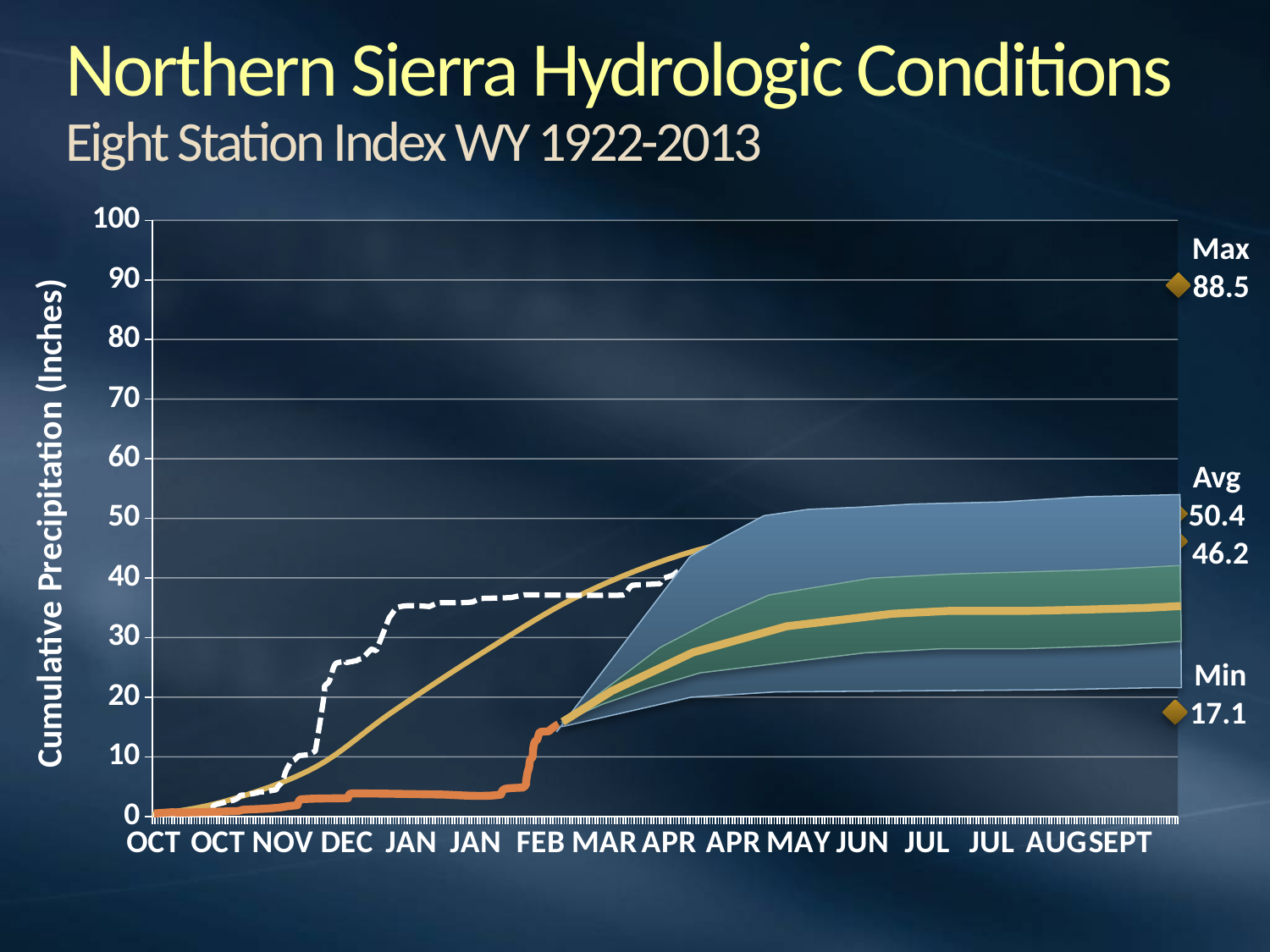

Northern Sierra Hydrologic Conditions
Eight Station Index WY 1922-2013

### Chart

| Category | Min |
|---|---|
| OCT | 0.0693548387096774 |
| OCT | 0.138709677419355 |
| OCT | 0.208064516129032 |
| OCT | 0.27741935483871 |
| OCT | 0.34677419354839 |
| OCT | 0.416129032258064 |
| OCT | 0.485483870967753 |
| OCT | 0.554838709677419 |
| OCT | 0.624193548387097 |
| OCT | 0.69354838709678 |
| OCT | 0.762903225806451 |
| OCT | 0.832258064516129 |
| OCT | 0.901612903225806 |
| OCT | 0.970967741935477 |
| OCT | 1.040322580645161 |
| OCT | 1.109677419354839 |
| OCT | 1.179032258064516 |
| OCT | 1.248387096774193 |
| OCT | 1.317741935483871 |
| OCT | 1.387096774193548 |
| OCT | 1.456451612903226 |
| OCT | 1.525806451612887 |
| OCT | 1.595161290322556 |
| OCT | 1.664516129032282 |
| OCT | 1.733870967741946 |
| OCT | 1.803225806451613 |
| OCT | 1.87258064516129 |
| OCT | 1.941935483870957 |
| OCT | 2.011290322580645 |
| OCT | 2.080645161290322 |
| OCT | 2.15 |
| NOV | 2.165333333333334 |
| NOV | 2.180666666666667 |
| NOV | 2.196 |
| NOV | 2.211333333333333 |
| NOV | 2.226666666666667 |
| NOV | 2.242 |
| NOV | 2.257333333333335 |
| NOV | 2.272666666666666 |
| NOV | 2.288000000000001 |
| NOV | 2.303333333333333 |
| NOV | 2.318666666666667 |
| NOV | 2.333999999999999 |
| NOV | 2.349333333333333 |
| NOV | 2.364666666666666 |
| NOV | 2.38 |
| NOV | 2.395333333333333 |
| NOV | 2.410666666666667 |
| NOV | 2.426 |
| NOV | 2.441333333333333 |
| NOV | 2.456666666666658 |
| NOV | 2.471999999999998 |
| NOV | 2.487333333333335 |
| NOV | 2.502666666666666 |
| NOV | 2.518 |
| NOV | 2.533333333333333 |
| NOV | 2.548666666666667 |
| NOV | 2.564 |
| NOV | 2.579333333333333 |
| NOV | 2.594666666666666 |
| NOV | 2.61 |
| DEC | 2.699354838709678 |
| DEC | 2.7887096774194 |
| DEC | 2.878064516129032 |
| DEC | 2.967419354838709 |
| DEC | 3.056774193548377 |
| DEC | 3.146129032258064 |
| DEC | 3.235483870967742 |
| DEC | 3.32483870967742 |
| DEC | 3.41419354838715 |
| DEC | 3.503548387096774 |
| DEC | 3.592903225806451 |
| DEC | 3.682258064516127 |
| DEC | 3.771612903225759 |
| DEC | 3.860967741935536 |
| DEC | 3.950322580645161 |
| DEC | 4.039677419354943 |
| DEC | 4.129032258064504 |
| DEC | 4.218387096774194 |
| DEC | 4.307741935483882 |
| DEC | 4.397096774193548 |
| DEC | 4.486451612903252 |
| DEC | 4.575806451612904 |
| DEC | 4.66516129032258 |
| DEC | 4.754516129032225 |
| DEC | 4.843870967741934 |
| DEC | 4.933225806451613 |
| DEC | 5.022580645161264 |
| DEC | 5.111935483870967 |
| DEC | 5.201290322580713 |
| DEC | 5.290645161290343 |
| DEC | 5.38 |
| JAN | 5.494516129032235 |
| JAN | 5.609032258064515 |
| JAN | 5.723548387096774 |
| JAN | 5.838064516129028 |
| JAN | 5.952580645161285 |
| JAN | 6.067096774193549 |
| JAN | 6.181612903225807 |
| JAN | 6.296129032258071 |
| JAN | 6.410645161290351 |
| JAN | 6.525161290322581 |
| JAN | 6.639677419354912 |
| JAN | 6.754193548387064 |
| JAN | 6.868709677419345 |
| JAN | 6.983225806451613 |
| JAN | 7.097741935483882 |
| JAN | 7.212258064516131 |
| JAN | 7.326774193548387 |
| JAN | 7.44129032258075 |
| JAN | 7.5558064516129 |
| JAN | 7.670322580645173 |
| JAN | 7.784838709677404 |
| JAN | 7.899354838709677 |
| JAN | 8.013870967741935 |
| JAN | 8.128387096774116 |
| JAN | 8.242903225806451 |
| JAN | 8.357419354838877 |
| JAN | 8.471935483870968 |
| JAN | 8.586451612903325 |
| JAN | 8.700967741935342 |
| JAN | 8.81548387096801 |
| JAN | 8.93 |
| FEB | 9.06586206896552 |
| FEB | 9.201724137931018 |
| FEB | 9.337586206896557 |
| FEB | 9.473448275862275 |
| FEB | 9.609310344827568 |
| FEB | 9.745172413793089 |
| FEB | 9.88103448275862 |
| FEB | 10.01689655172435 |
| FEB | 10.15275862068967 |
| FEB | 10.28862068965505 |
| FEB | 10.42448275862073 |
| FEB | 10.56034482758641 |
| FEB | 10.69620689655172 |
| FEB | 10.83206896551724 |
| FEB | 10.96793103448277 |
| FEB | 11.10379310344828 |
| FEB | 11.23965517241379 |
| FEB | 11.37551724137949 |
| FEB | 11.51137931034482 |
| FEB | 11.64724137931034 |
| FEB | 11.78310344827575 |
| FEB | 11.91896551724138 |
| FEB | 12.0548275862069 |
| FEB | 12.19068965517242 |
| FEB | 12.32655172413793 |
| FEB | 12.46241379310346 |
| FEB | 12.59827586206897 |
| FEB | 12.73413793103447 |
| FEB | 12.87000000000001 |
| MAR | 12.95612903225807 |
| MAR | 13.0422580645161 |
| MAR | 13.12838709677415 |
| MAR | 13.21451612903226 |
| MAR | 13.30064516129032 |
| MAR | 13.38677419354842 |
| MAR | 13.47290322580647 |
| MAR | 13.55903225806482 |
| MAR | 13.64516129032257 |
| MAR | 13.73129032258064 |
| MAR | 13.81741935483877 |
| MAR | 13.90354838709677 |
| MAR | 13.98967741935484 |
| MAR | 14.07580645161298 |
| MAR | 14.16193548387097 |
| MAR | 14.24806451612903 |
| MAR | 14.3341935483871 |
| MAR | 14.42032258064516 |
| MAR | 14.50645161290337 |
| MAR | 14.59258064516143 |
| MAR | 14.67870967741936 |
| MAR | 14.76483870967742 |
| MAR | 14.85096774193548 |
| MAR | 14.93709677419355 |
| MAR | 15.02322580645161 |
| MAR | 15.10935483870985 |
| MAR | 15.19548387096794 |
| MAR | 15.2816129032258 |
| MAR | 15.36774193548387 |
| MAR | 15.45387096774195 |
| MAR | 15.54 |
| APR | 15.56966666666683 |
| APR | 15.59933333333333 |
| APR | 15.629 |
| APR | 15.65866666666667 |
| APR | 15.68833333333333 |
| APR | 15.718 |
| APR | 15.74766666666667 |
| APR | 15.77733333333333 |
| APR | 15.807 |
| APR | 15.83666666666673 |
| APR | 15.86633333333336 |
| APR | 15.896 |
| APR | 15.92566666666683 |
| APR | 15.95533333333338 |
| APR | 15.98500000000002 |
| APR | 16.0146666666667 |
| APR | 16.04433333333285 |
| APR | 16.07400000000001 |
| APR | 16.1036666666667 |
| APR | 16.13333333333298 |
| APR | 16.163 |
| APR | 16.19266666666667 |
| APR | 16.22233333333268 |
| APR | 16.252 |
| APR | 16.28166666666667 |
| APR | 16.31133333333309 |
| APR | 16.341 |
| APR | 16.37066666666667 |
| APR | 16.40033333333272 |
| APR | 16.43 |
| MAY | 16.43161290322549 |
| MAY | 16.43322580645161 |
| MAY | 16.43483870967754 |
| MAY | 16.43645161290323 |
| MAY | 16.43806451612899 |
| MAY | 16.43967741935484 |
| MAY | 16.44129032258064 |
| MAY | 16.44290322580645 |
| MAY | 16.44451612903226 |
| MAY | 16.44612903225768 |
| MAY | 16.44774193548352 |
| MAY | 16.44935483870949 |
| MAY | 16.45096774193549 |
| MAY | 16.45258064516077 |
| MAY | 16.45419354838709 |
| MAY | 16.4558064516129 |
| MAY | 16.45741935483871 |
| MAY | 16.45903225806449 |
| MAY | 16.46064516129032 |
| MAY | 16.46225806451613 |
| MAY | 16.46387096774193 |
| MAY | 16.46548387096688 |
| MAY | 16.46709677419353 |
| MAY | 16.46870967741882 |
| MAY | 16.47032258064471 |
| MAY | 16.47193548387097 |
| MAY | 16.47354838709677 |
| MAY | 16.47516129032258 |
| MAY | 16.47677419354839 |
| MAY | 16.47838709677409 |
| MAY | 16.47999999999999 |
| JUN | 16.48266666666659 |
| JUN | 16.48533333333256 |
| JUN | 16.48799999999999 |
| JUN | 16.49066666666667 |
| JUN | 16.49333333333272 |
| JUN | 16.49599999999989 |
| JUN | 16.49866666666667 |
| JUN | 16.50133333333289 |
| JUN | 16.504 |
| JUN | 16.50666666666667 |
| JUN | 16.50933333333284 |
| JUN | 16.512 |
| JUN | 16.5146666666667 |
| JUN | 16.517333333333 |
| JUN | 16.52 |
| JUN | 16.52266666666667 |
| JUN | 16.52533333333272 |
| JUN | 16.528 |
| JUN | 16.53066666666669 |
| JUN | 16.5333333333329 |
| JUN | 16.536 |
| JUN | 16.53866666666667 |
| JUN | 16.54133333333284 |
| JUN | 16.544 |
| JUN | 16.54666666666667 |
| JUN | 16.54933333333278 |
| JUN | 16.552 |
| JUN | 16.5546666666667 |
| JUN | 16.55733333333295 |
| JUN | 16.56 |
| JUL | 16.56 |
| JUL | 16.56 |
| JUL | 16.56 |
| JUL | 16.56 |
| JUL | 16.56 |
| JUL | 16.56 |
| JUL | 16.56 |
| JUL | 16.56 |
| JUL | 16.56 |
| JUL | 16.56 |
| JUL | 16.56 |
| JUL | 16.56 |
| JUL | 16.56 |
| JUL | 16.56 |
| JUL | 16.56 |
| JUL | 16.56 |
| JUL | 16.56 |
| JUL | 16.56 |
| JUL | 16.56 |
| JUL | 16.56 |
| JUL | 16.56 |
| JUL | 16.56 |
| JUL | 16.56 |
| JUL | 16.56 |
| JUL | 16.56 |
| JUL | 16.56 |
| JUL | 16.56 |
| JUL | 16.56 |
| JUL | 16.56 |
| JUL | 16.56 |
| JUL | 16.56 |
| AUG | 16.56451612903226 |
| AUG | 16.56903225806449 |
| AUG | 16.57354838709677 |
| AUG | 16.57806451612903 |
| AUG | 16.5825806451607 |
| AUG | 16.58709677419353 |
| AUG | 16.59161290322549 |
| AUG | 16.59612903225806 |
| AUG | 16.60064516129033 |
| AUG | 16.60516129032258 |
| AUG | 16.60967741935484 |
| AUG | 16.6141935483871 |
| AUG | 16.61870967741933 |
| AUG | 16.62322580645161 |
| AUG | 16.62774193548383 |
| AUG | 16.63225806451646 |
| AUG | 16.6367741935484 |
| AUG | 16.64129032258064 |
| AUG | 16.64580645161293 |
| AUG | 16.65032258064509 |
| AUG | 16.65483870967781 |
| AUG | 16.65935483870967 |
| AUG | 16.66387096774194 |
| AUG | 16.66838709677419 |
| AUG | 16.67290322580664 |
| AUG | 16.67741935483871 |
| AUG | 16.681935483871 |
| AUG | 16.68645161290322 |
| AUG | 16.6909677419355 |
| AUG | 16.69548387096719 |
| AUG | 16.7 |
| SEPT | 16.71333333333287 |
| SEPT | 16.72666666666667 |
| SEPT | 16.73999999999999 |
| SEPT | 16.75333333333282 |
| SEPT | 16.76666666666667 |
| SEPT | 16.77999999999999 |
| SEPT | 16.79333333333278 |
| SEPT | 16.80666666666666 |
| SEPT | 16.82 |
| SEPT | 16.83333333333293 |
| SEPT | 16.84666666666667 |
| SEPT | 16.86 |
| SEPT | 16.87333333333288 |
| SEPT | 16.88666666666667 |
| SEPT | 16.9 |
| SEPT | 16.91333333333282 |
| SEPT | 16.92666666666667 |
| SEPT | 16.93999999999999 |
| SEPT | 16.95333333333278 |
| SEPT | 16.96666666666663 |
| SEPT | 16.97999999999999 |
| SEPT | 16.99333333333272 |
| SEPT | 17.00666666666667 |
| SEPT | 17.02 |
| SEPT | 17.03333333333289 |
| SEPT | 17.04666666666667 |
| SEPT | 17.06 |
| SEPT | 17.07333333333284 |
| SEPT | 17.08666666666667 |
| SEPT | 17.09999999999999 |
Max88.5

Avg50.4

46.2

Min17.1